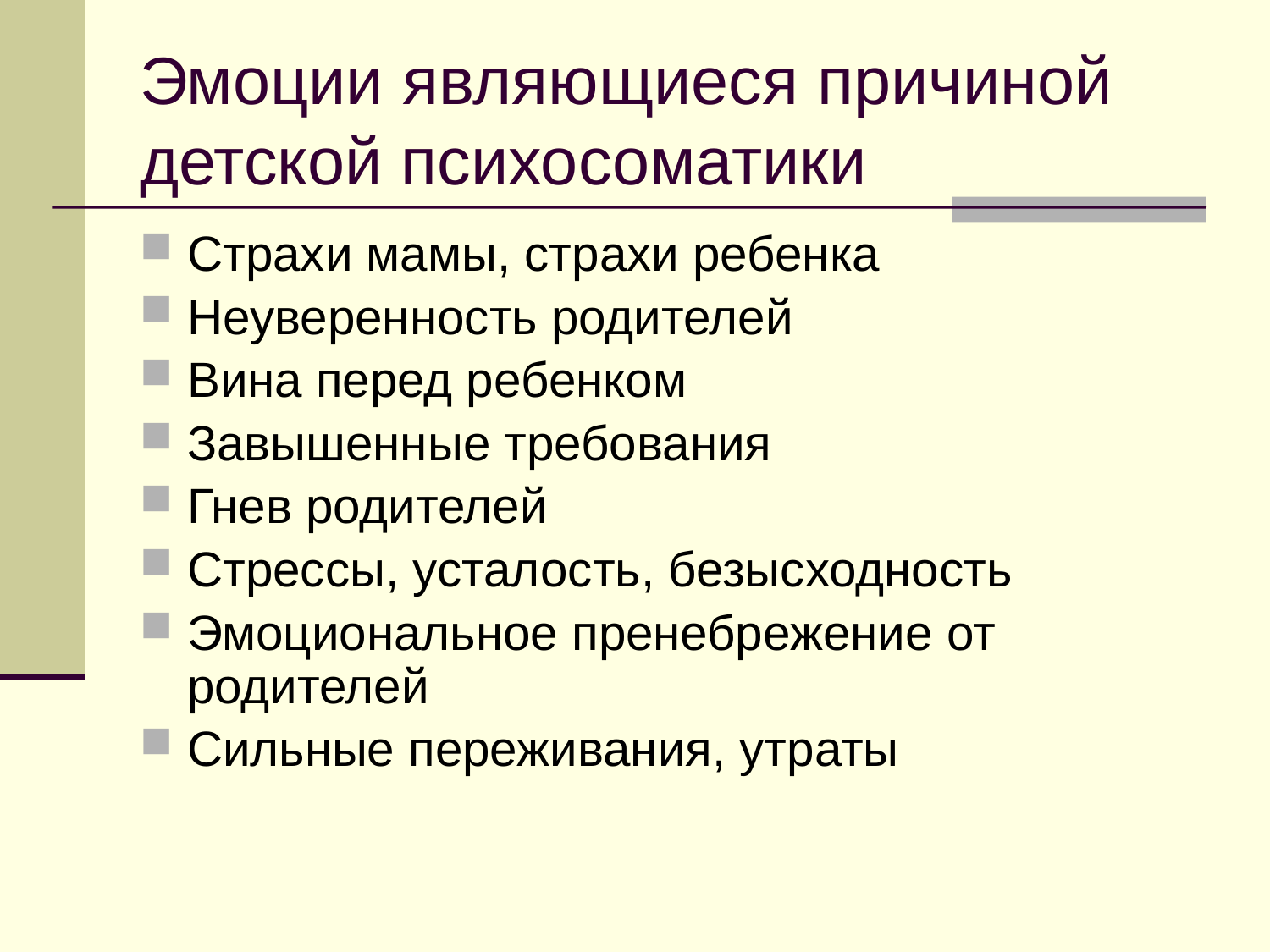

# Эмоции являющиеся причиной детской психосоматики
Страхи мамы, страхи ребенка
Неуверенность родителей
Вина перед ребенком
Завышенные требования
Гнев родителей
Стрессы, усталость, безысходность
Эмоциональное пренебрежение от родителей
Сильные переживания, утраты